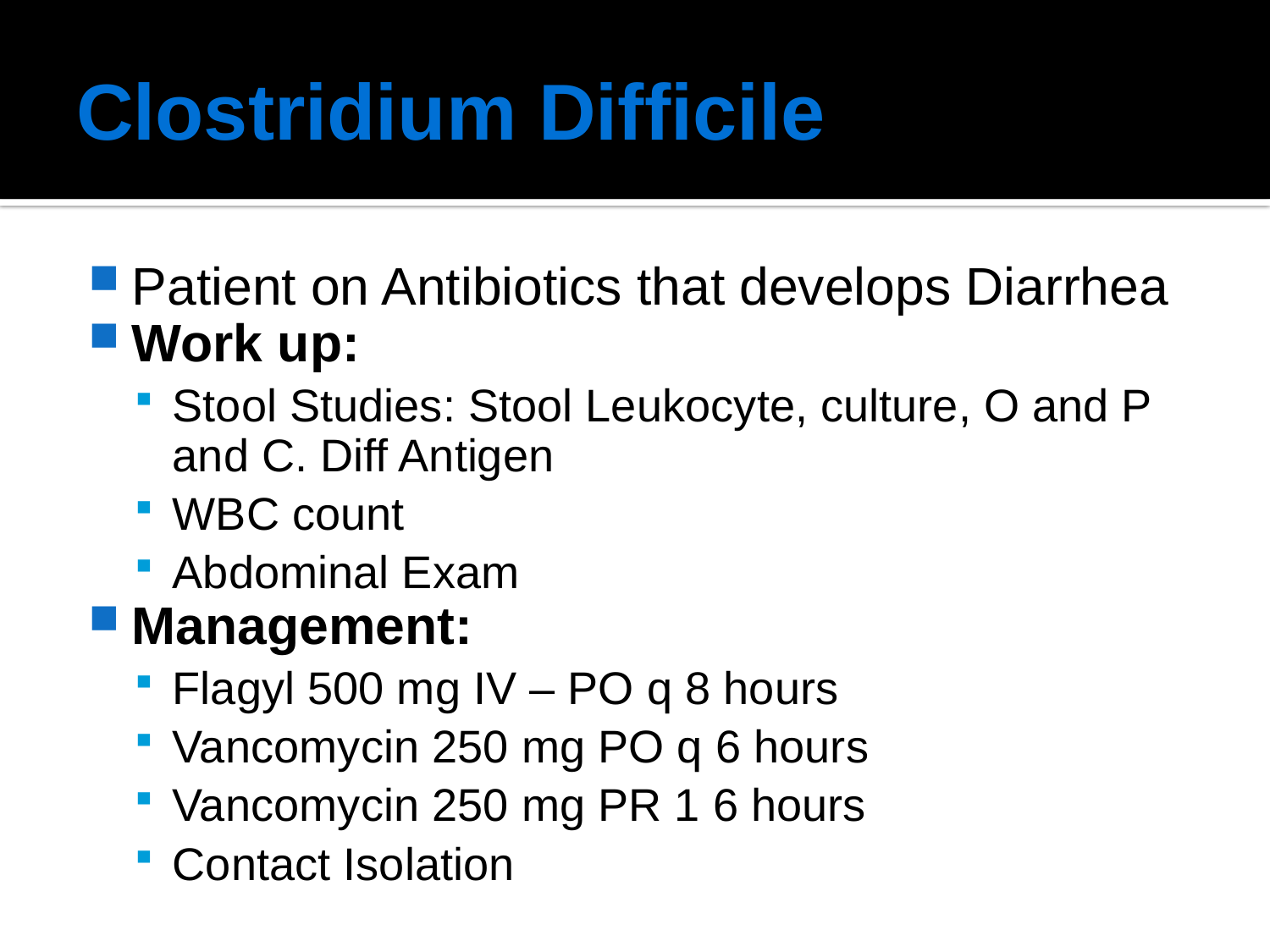

# Clostridium Difficile
Patient on Antibiotics that develops Diarrhea
Work up:
Stool Studies: Stool Leukocyte, culture, O and P and C. Diff Antigen
WBC count
Abdominal Exam
Management:
Flagyl 500 mg IV – PO q 8 hours
Vancomycin 250 mg PO q 6 hours
Vancomycin 250 mg PR 1 6 hours
Contact Isolation